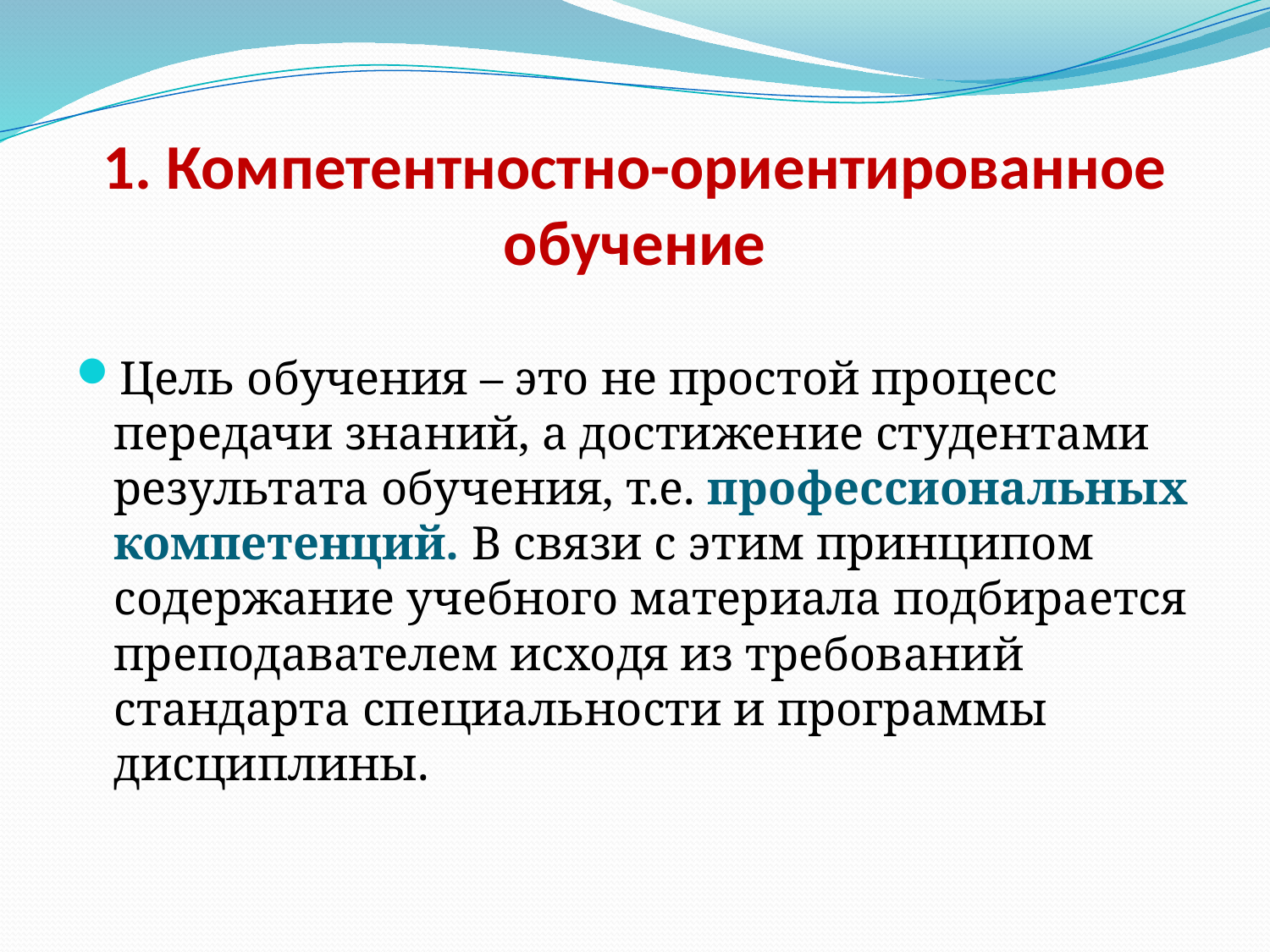

# 1. Компетентностно-ориентированное обучение
Цель обучения – это не простой процесс передачи знаний, а достижение студентами результата обучения, т.е. профессиональных компетенций. В связи с этим принципом содержание учебного материала подбирается преподавателем исходя из требований стандарта специальности и программы дисциплины.